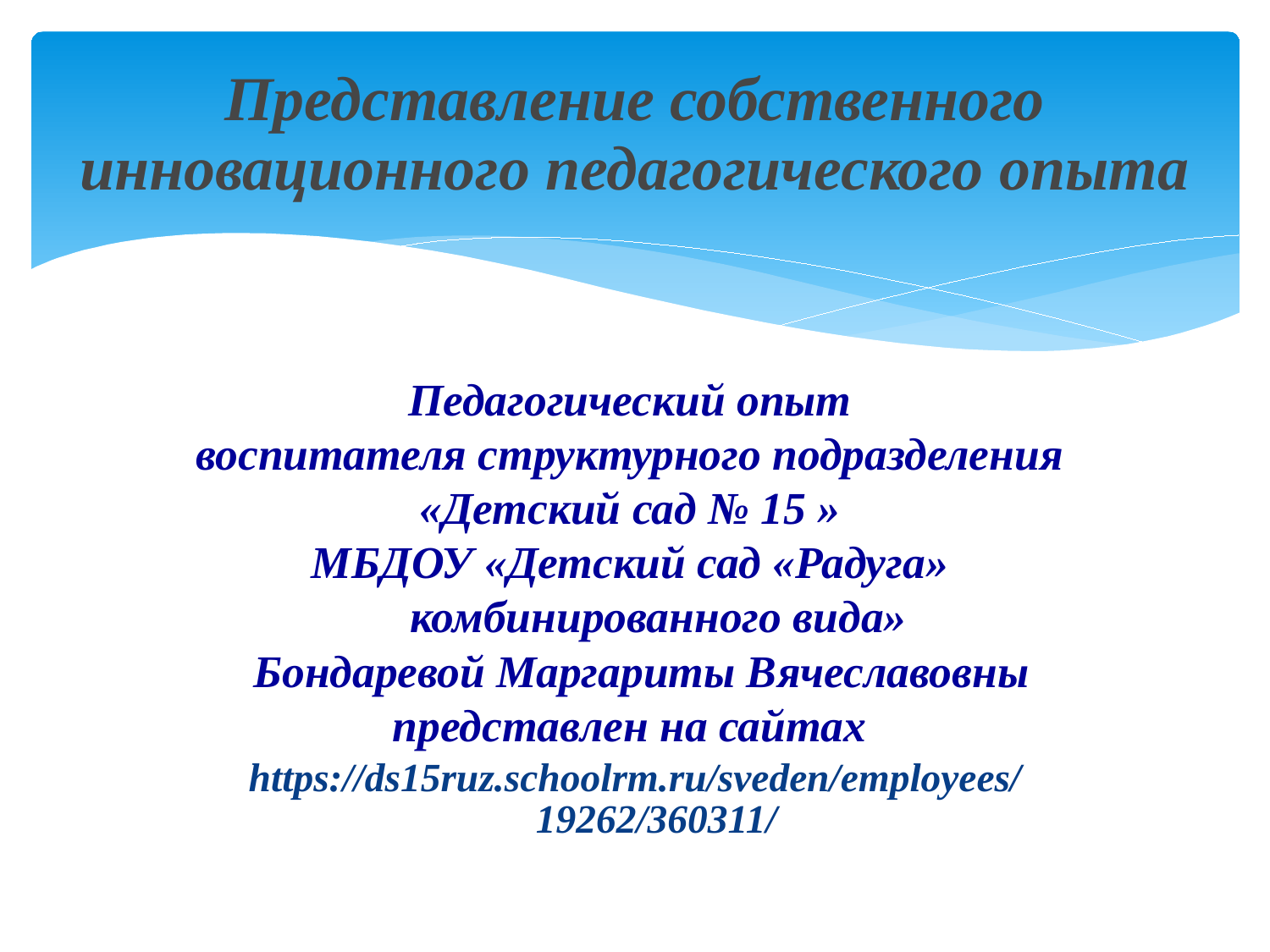

# Представление собственного инновационного педагогического опыта
Педагогический опыт
воспитателя структурного подразделения
«Детский сад № 15 »
МБДОУ «Детский сад «Радуга»
     комбинированного вида»
 Бондаревой Маргариты Вячеславовны
представлен на сайтах
https://ds15ruz.schoolrm.ru/sveden/employees/19262/360311/